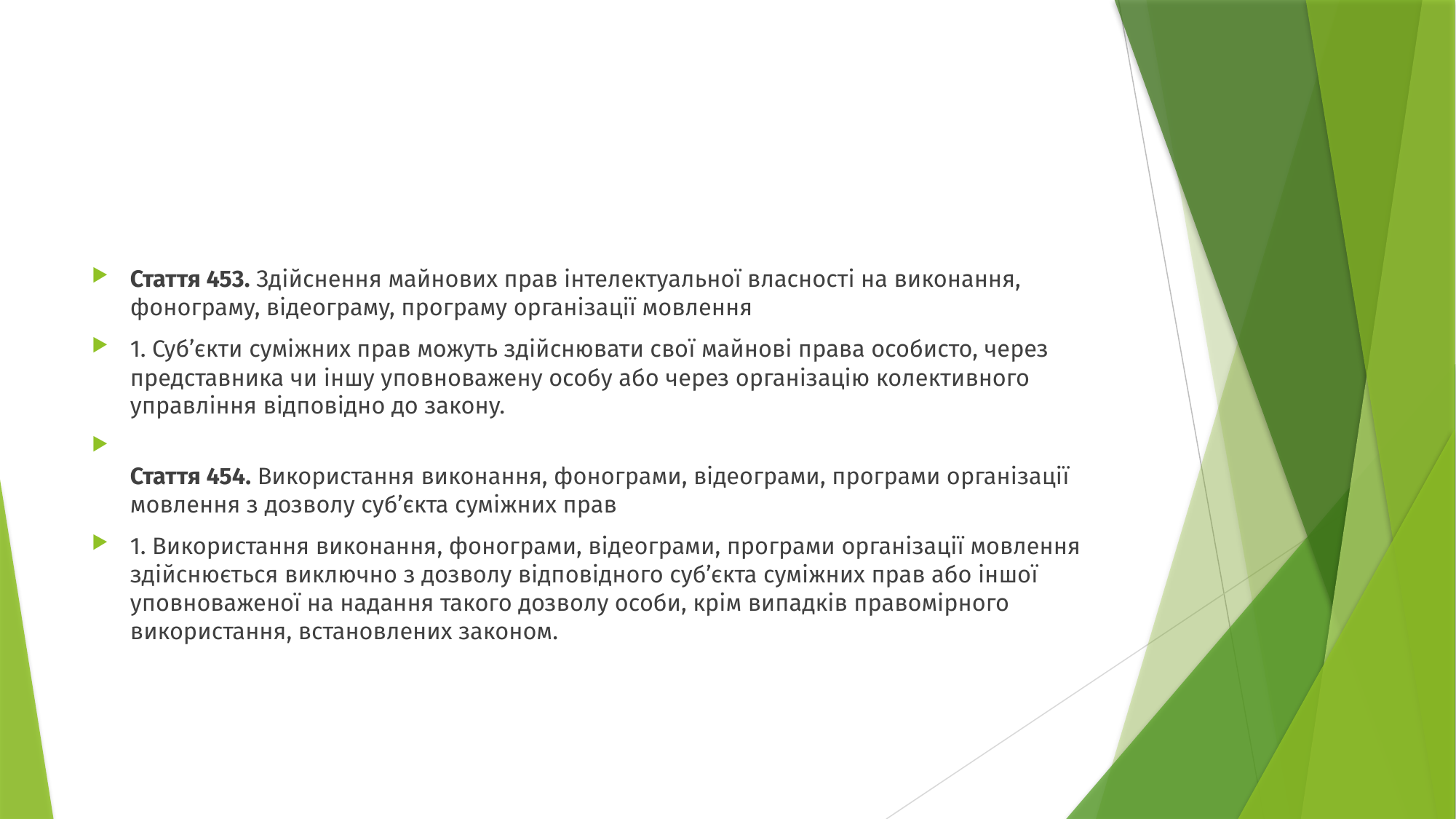

#
Стаття 453. Здійснення майнових прав інтелектуальної власності на виконання, фонограму, відеограму, програму організації мовлення
1. Суб’єкти суміжних прав можуть здійснювати свої майнові права особисто, через представника чи іншу уповноважену особу або через організацію колективного управління відповідно до закону.
Стаття 454. Використання виконання, фонограми, відеограми, програми організації мовлення з дозволу суб’єкта суміжних прав
1. Використання виконання, фонограми, відеограми, програми організації мовлення здійснюється виключно з дозволу відповідного суб’єкта суміжних прав або іншої уповноваженої на надання такого дозволу особи, крім випадків правомірного використання, встановлених законом.